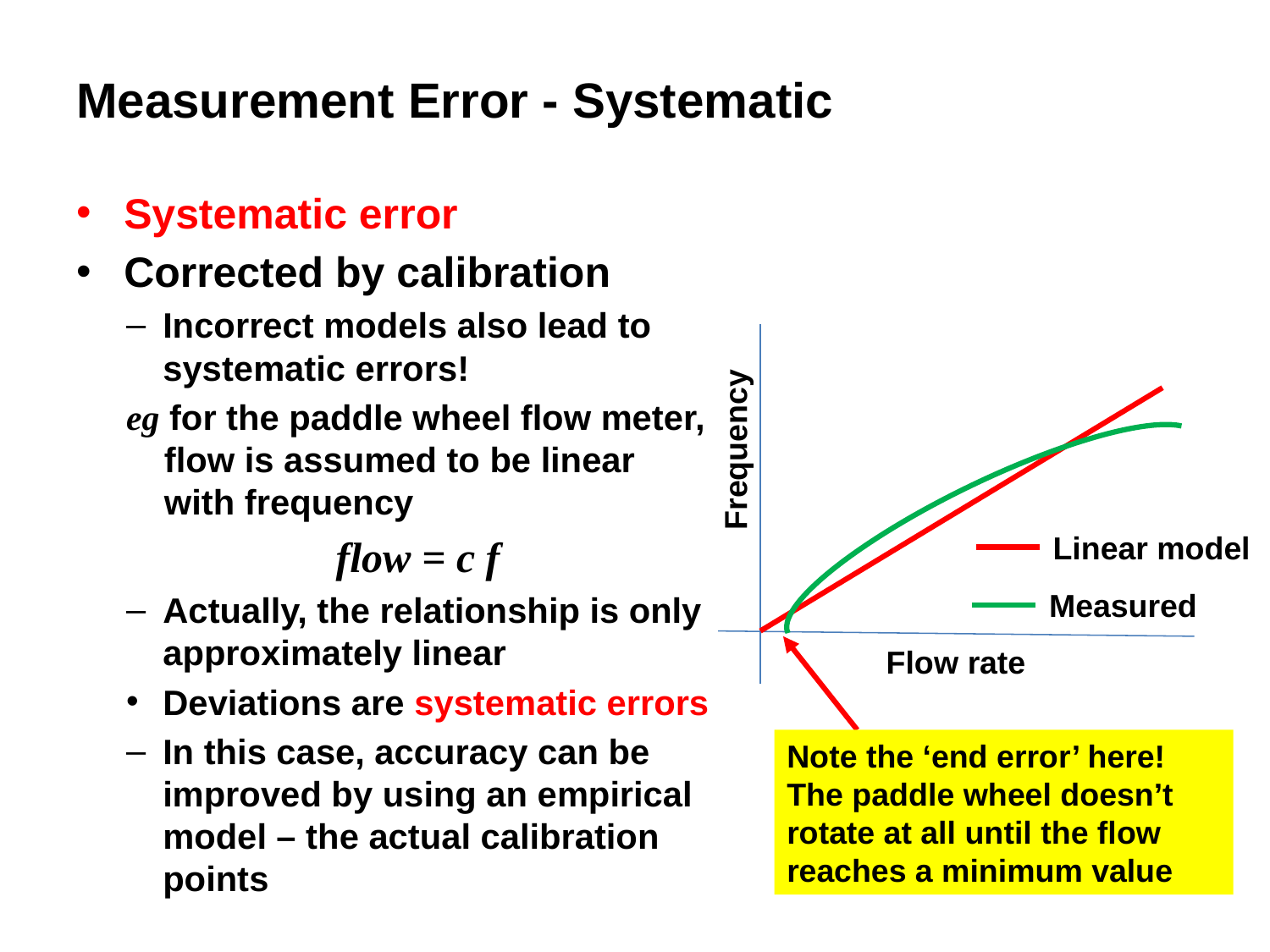

# Measurement Error - Systematic
Systematic error
Corrected by calibration
Incorrect models also lead to systematic errors!
eg for the paddle wheel flow meter, flow is assumed to be linear
with frequency
flow = c f
Actually, the relationship is only approximately linear
Deviations are systematic errors
In this case, accuracy can be improved by using an empirical model – the actual calibration points

Frequency
Linear model
Measured
Flow rate
Note the ‘end error’ here!
The paddle wheel doesn’t rotate at all until the flow reaches a minimum value